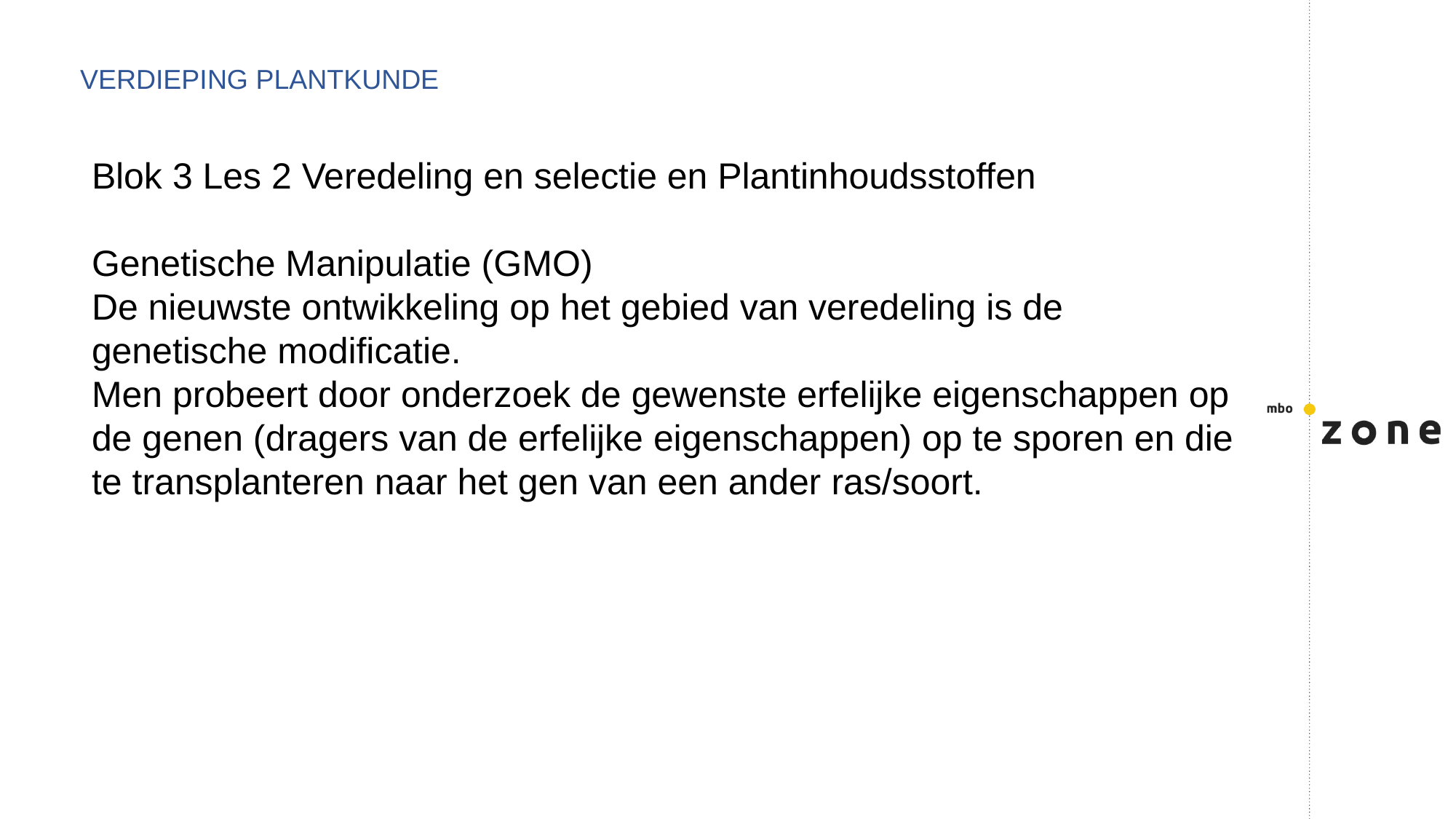

VERDIEPING PLANTKUNDE
Blok 3 Les 2 Veredeling en selectie en Plantinhoudsstoffen

Genetische Manipulatie (GMO)
De nieuwste ontwikkeling op het gebied van veredeling is de
genetische modificatie.
Men probeert door onderzoek de gewenste erfelijke eigenschappen op de genen (dragers van de erfelijke eigenschappen) op te sporen en die te transplanteren naar het gen van een ander ras/soort.